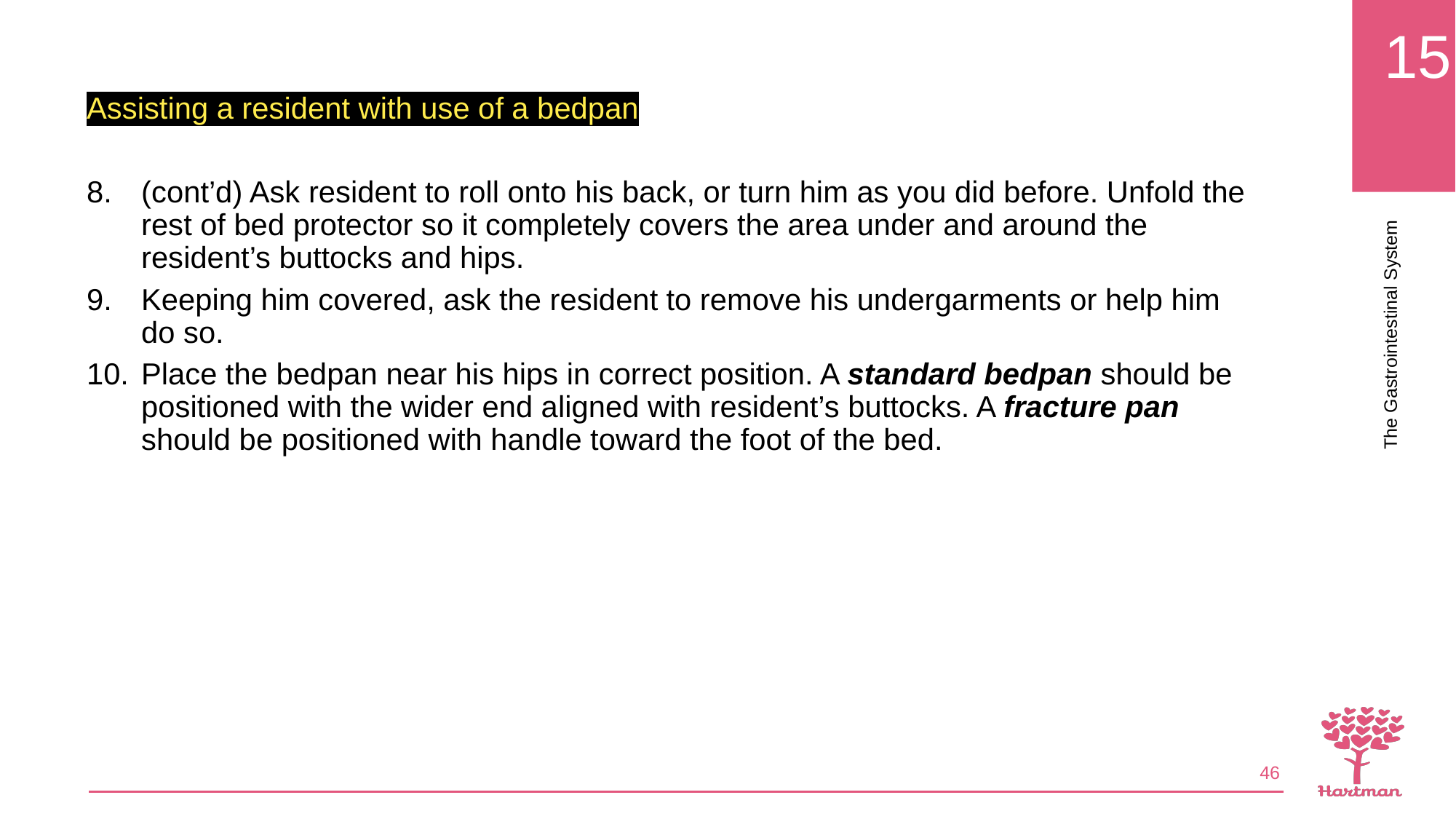

Assisting a resident with use of a bedpan

(cont’d) Ask resident to roll onto his back, or turn him as you did before. Unfold the rest of bed protector so it completely covers the area under and around the resident’s buttocks and hips.
Keeping him covered, ask the resident to remove his undergarments or help him do so.
Place the bedpan near his hips in correct position. A standard bedpan should be positioned with the wider end aligned with resident’s buttocks. A fracture pan should be positioned with handle toward the foot of the bed.

46